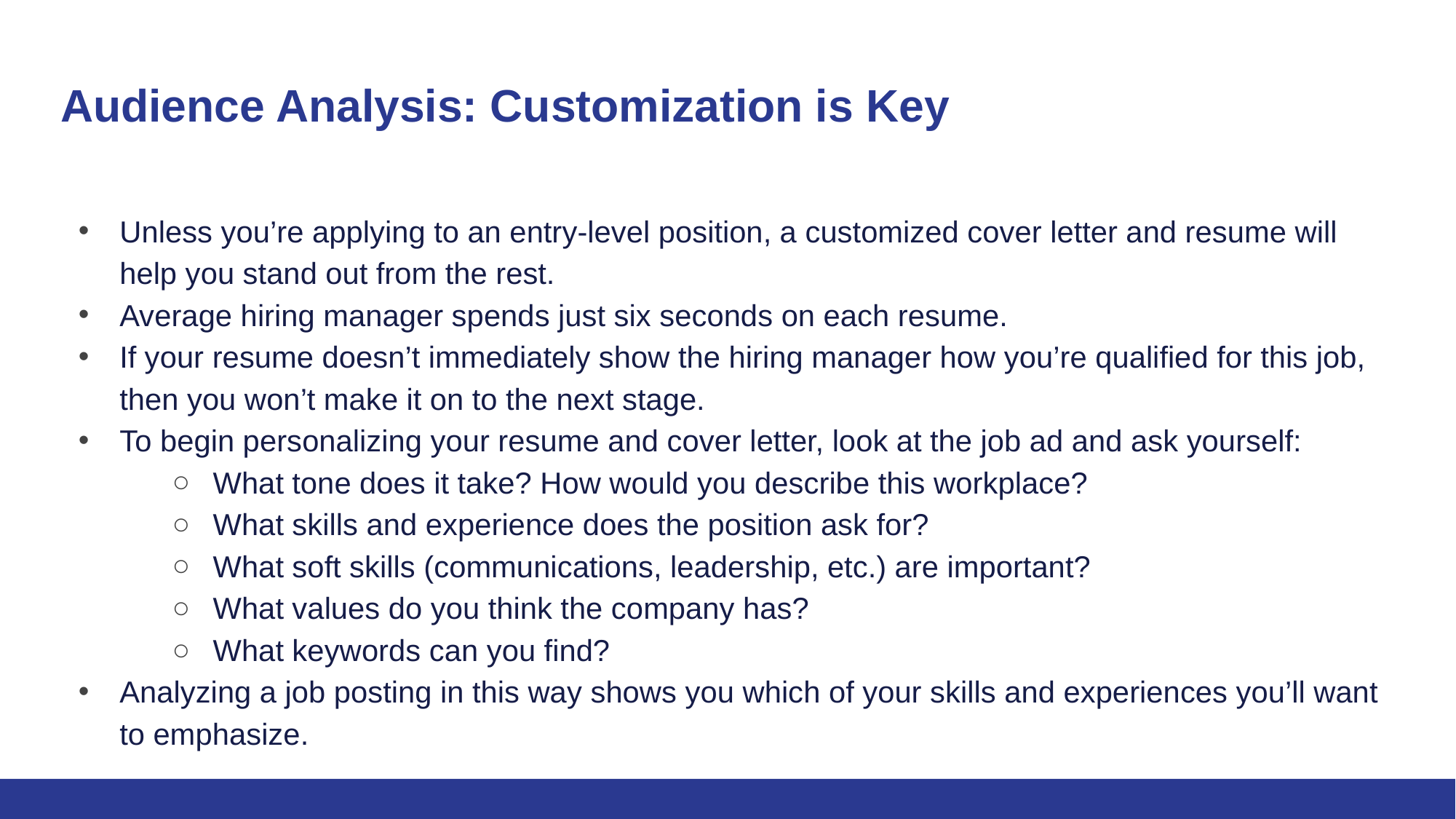

# Audience Analysis: Customization is Key
Unless you’re applying to an entry-level position, a customized cover letter and resume will help you stand out from the rest.
Average hiring manager spends just six seconds on each resume.
If your resume doesn’t immediately show the hiring manager how you’re qualified for this job, then you won’t make it on to the next stage.
To begin personalizing your resume and cover letter, look at the job ad and ask yourself:
What tone does it take? How would you describe this workplace?
What skills and experience does the position ask for?
What soft skills (communications, leadership, etc.) are important?
What values do you think the company has?
What keywords can you find?
Analyzing a job posting in this way shows you which of your skills and experiences you’ll want to emphasize.